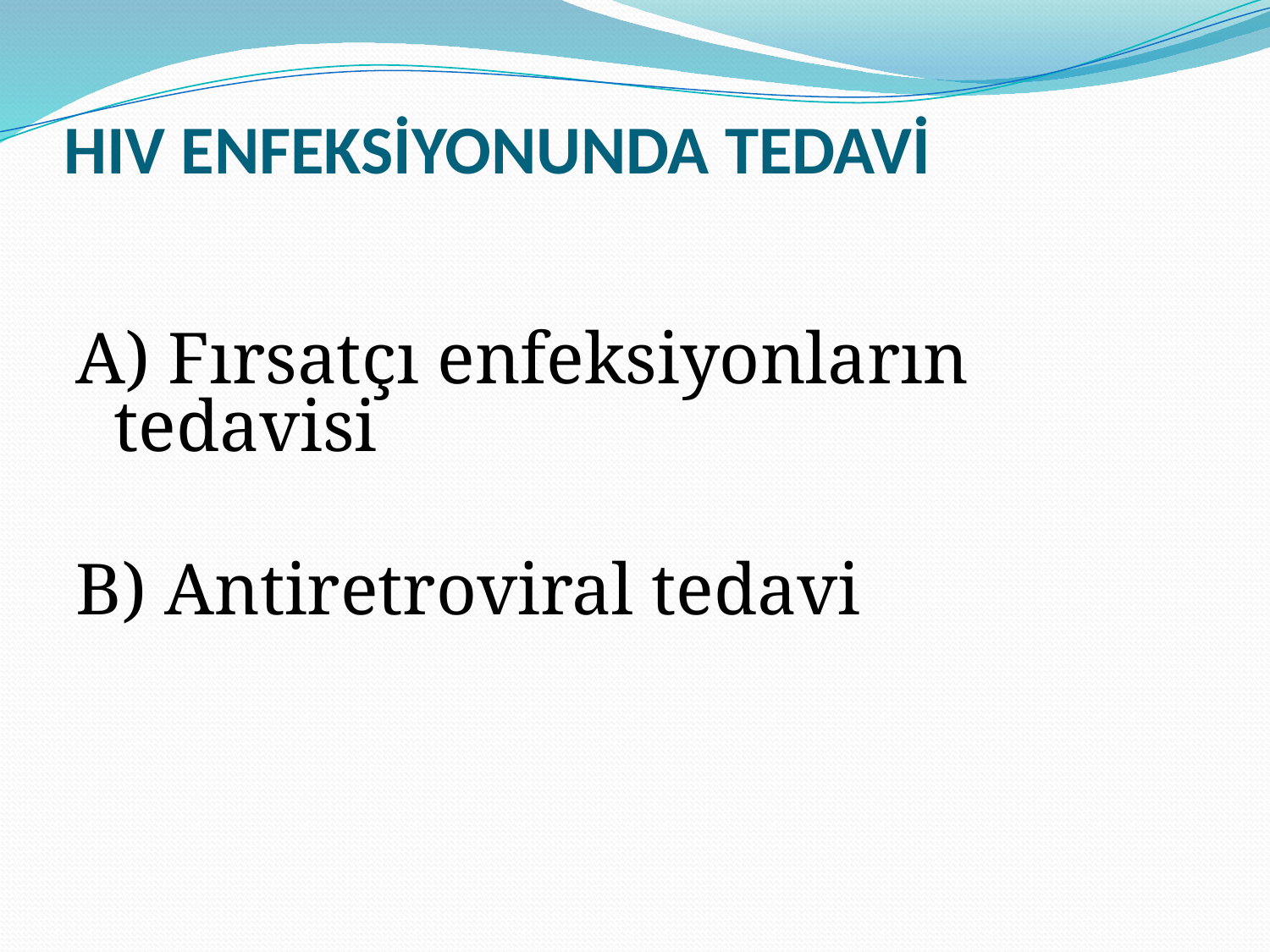

# HIV ENFEKSİYONUNDA TEDAVİ

A) Fırsatçı enfeksiyonların tedavisi

B) Antiretroviral tedavi